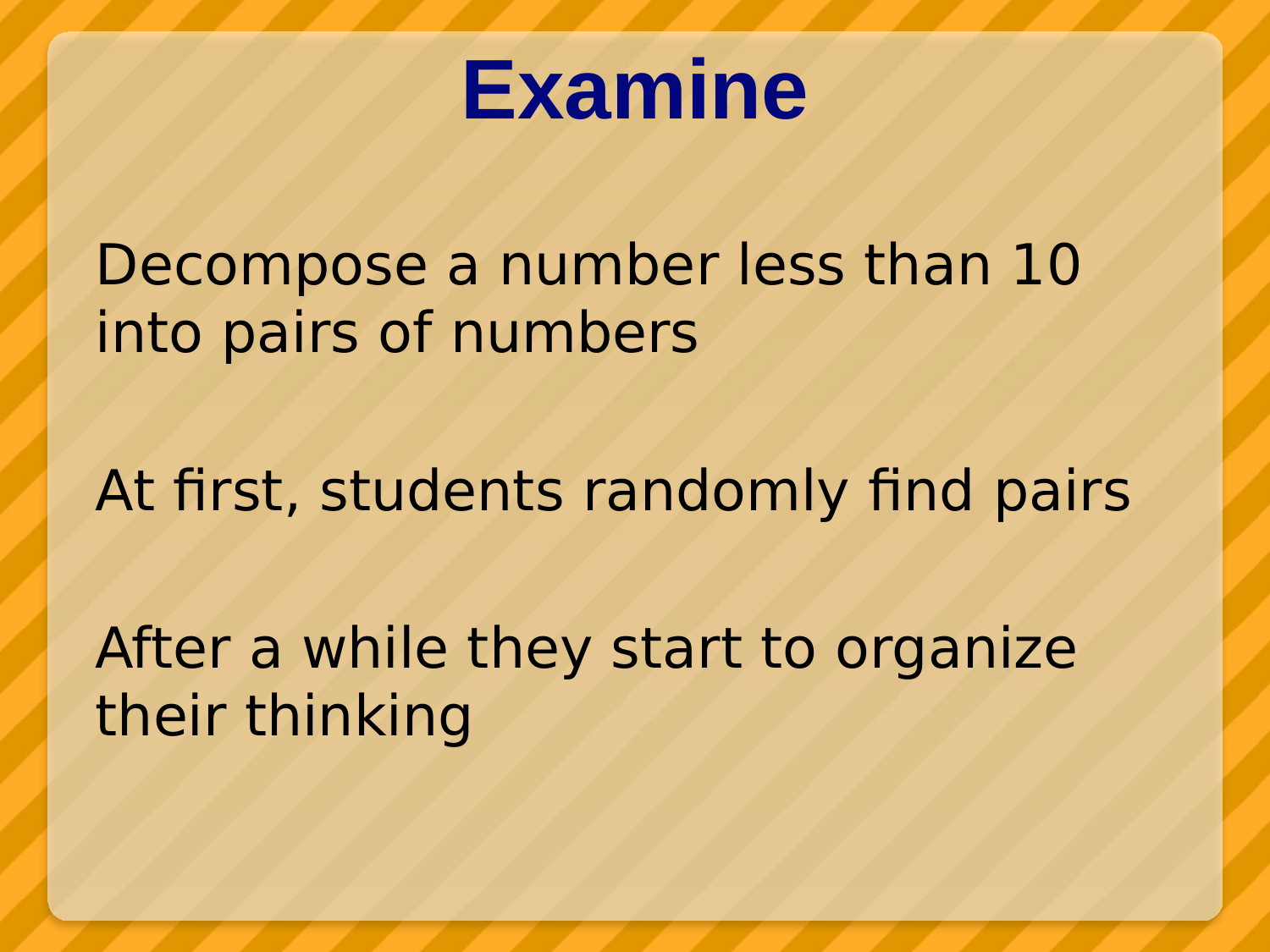

# Examine
Decompose a number less than 10 into pairs of numbers

At first, students randomly find pairs

After a while they start to organize their thinking